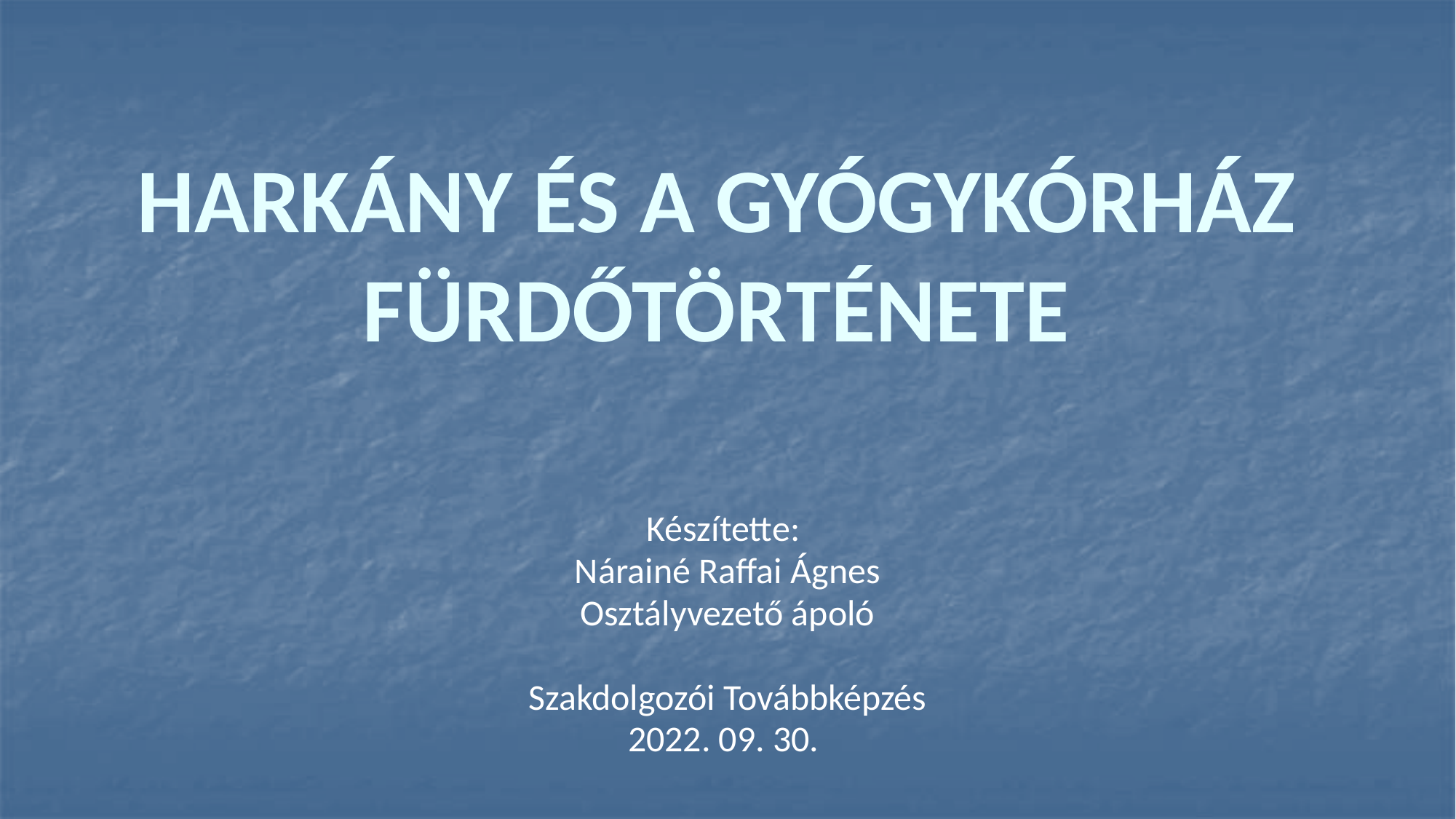

# HARKÁNY ÉS A GYÓGYKÓRHÁZ FÜRDŐTÖRTÉNETE

Készítette:
Nárainé Raffai Ágnes
Osztályvezető ápoló

Szakdolgozói Továbbképzés
2022. 09. 30.